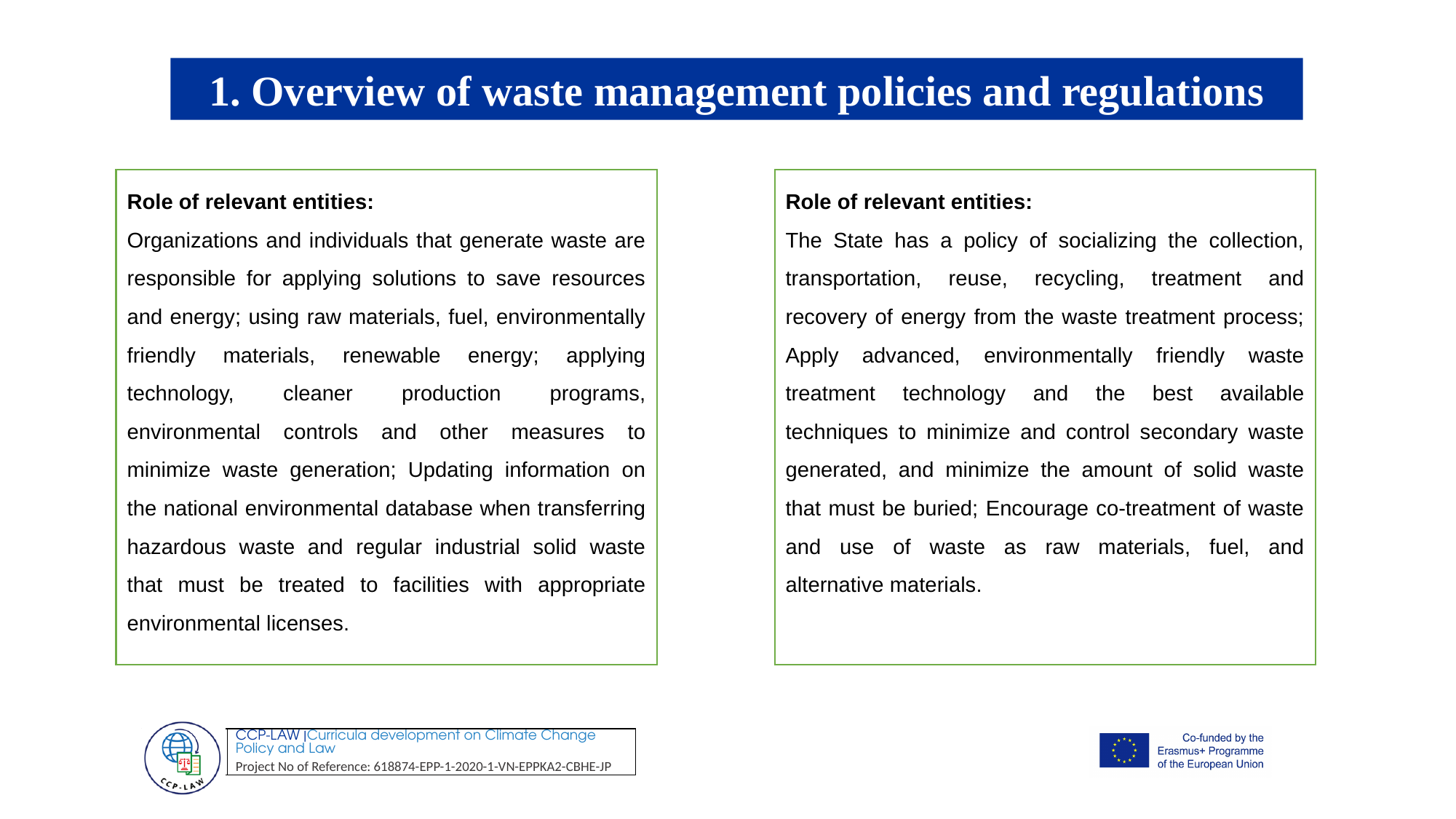

1. Overview of waste management policies and regulations
Role of relevant entities:
Organizations and individuals that generate waste are responsible for applying solutions to save resources and energy; using raw materials, fuel, environmentally friendly materials, renewable energy; applying technology, cleaner production programs, environmental controls and other measures to minimize waste generation; Updating information on the national environmental database when transferring hazardous waste and regular industrial solid waste that must be treated to facilities with appropriate environmental licenses.
Role of relevant entities:
The State has a policy of socializing the collection, transportation, reuse, recycling, treatment and recovery of energy from the waste treatment process; Apply advanced, environmentally friendly waste treatment technology and the best available techniques to minimize and control secondary waste generated, and minimize the amount of solid waste that must be buried; Encourage co-treatment of waste and use of waste as raw materials, fuel, and alternative materials.